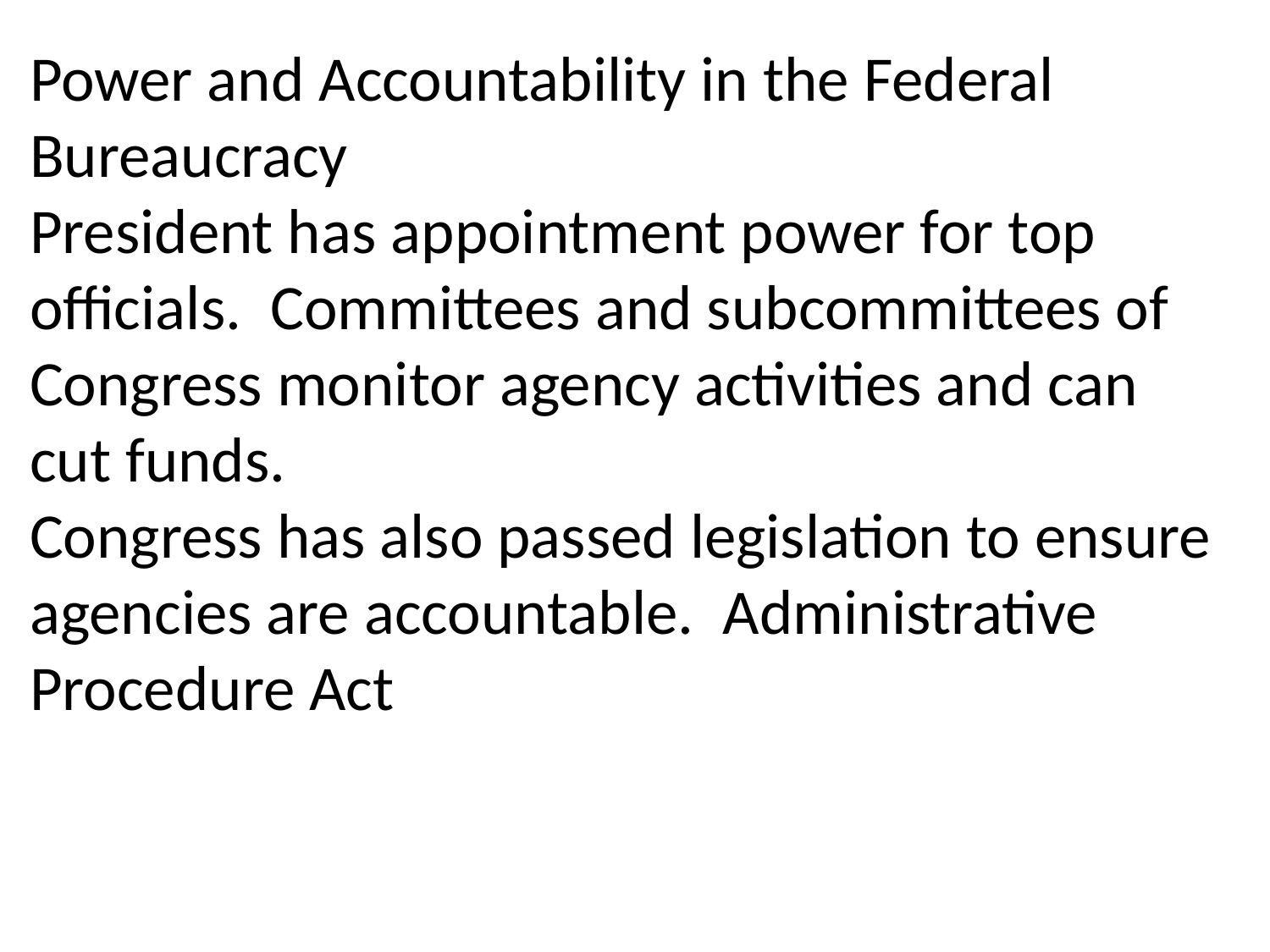

Power and Accountability in the Federal Bureaucracy
President has appointment power for top officials.  Committees and subcommittees of Congress monitor agency activities and can cut funds.
Congress has also passed legislation to ensure agencies are accountable.  Administrative Procedure Act